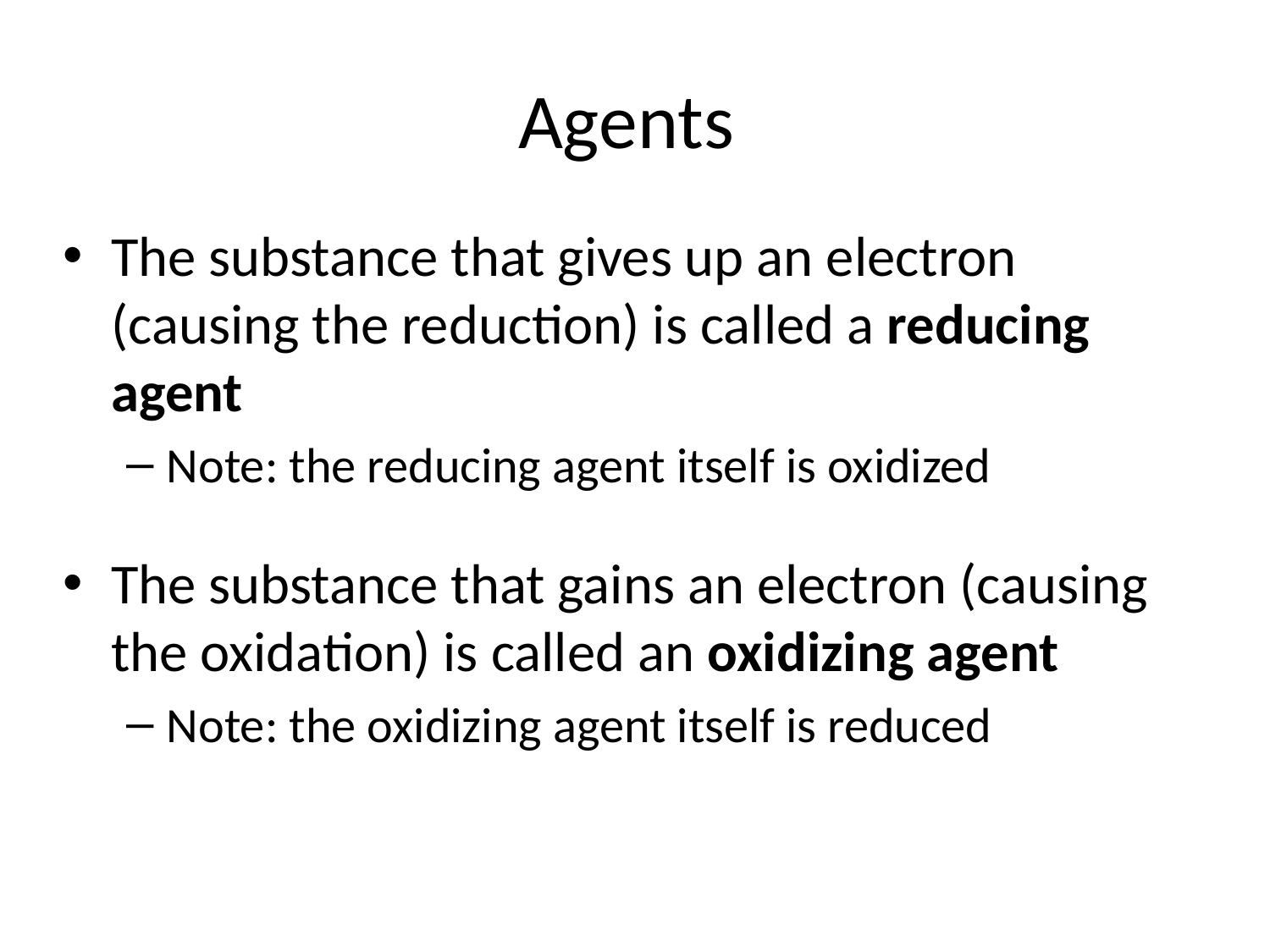

# Agents
The substance that gives up an electron (causing the reduction) is called a reducing agent
Note: the reducing agent itself is oxidized

The substance that gains an electron (causing the oxidation) is called an oxidizing agent
Note: the oxidizing agent itself is reduced